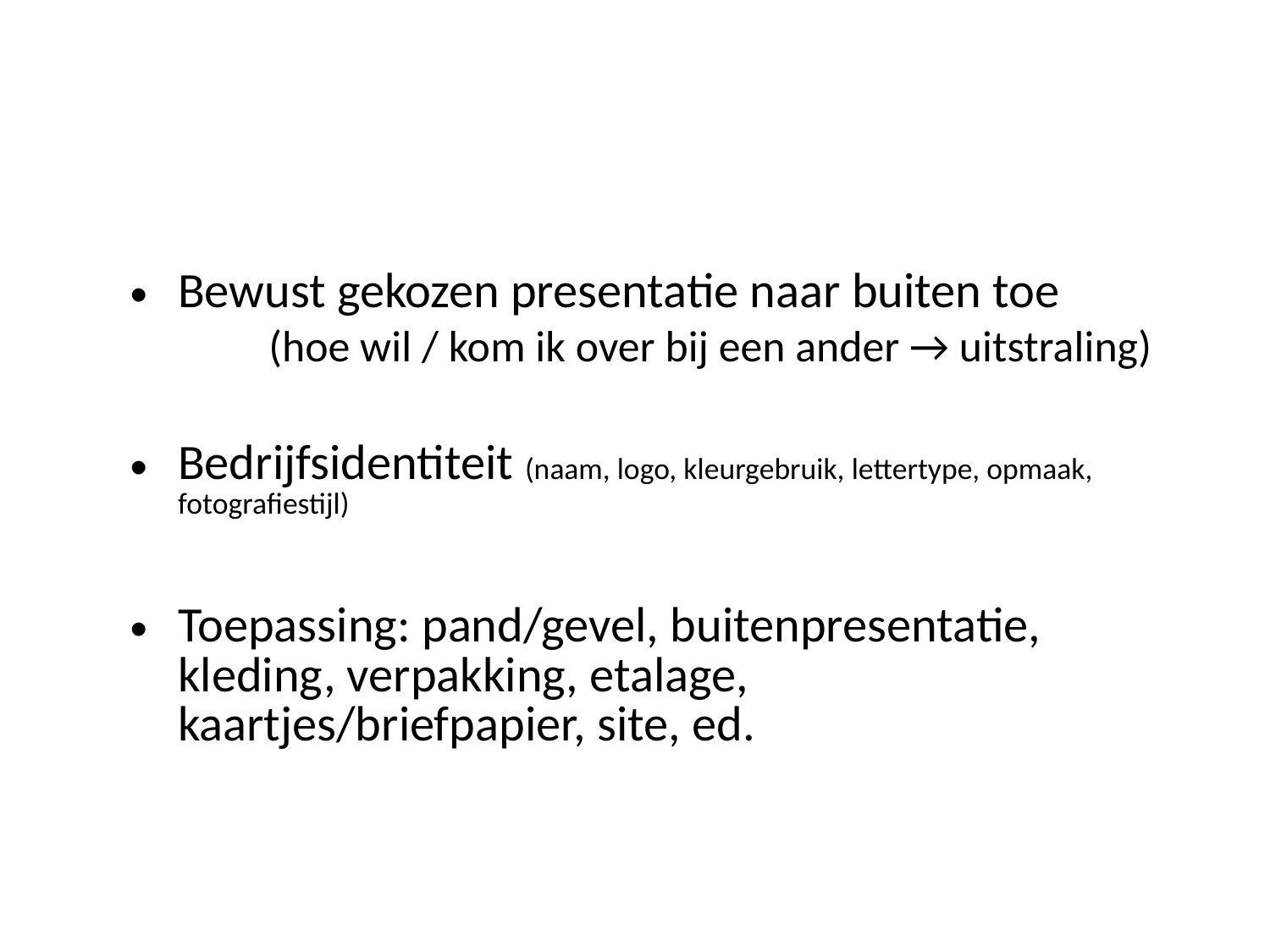

Bewust gekozen presentatie naar buiten toe
	    (hoe wil / kom ik over bij een ander → uitstraling)

Bedrijfsidentiteit (naam, logo, kleurgebruik, lettertype, opmaak, fotografiestijl)

Toepassing: pand/gevel, buitenpresentatie, kleding, verpakking, etalage, kaartjes/briefpapier, site, ed.